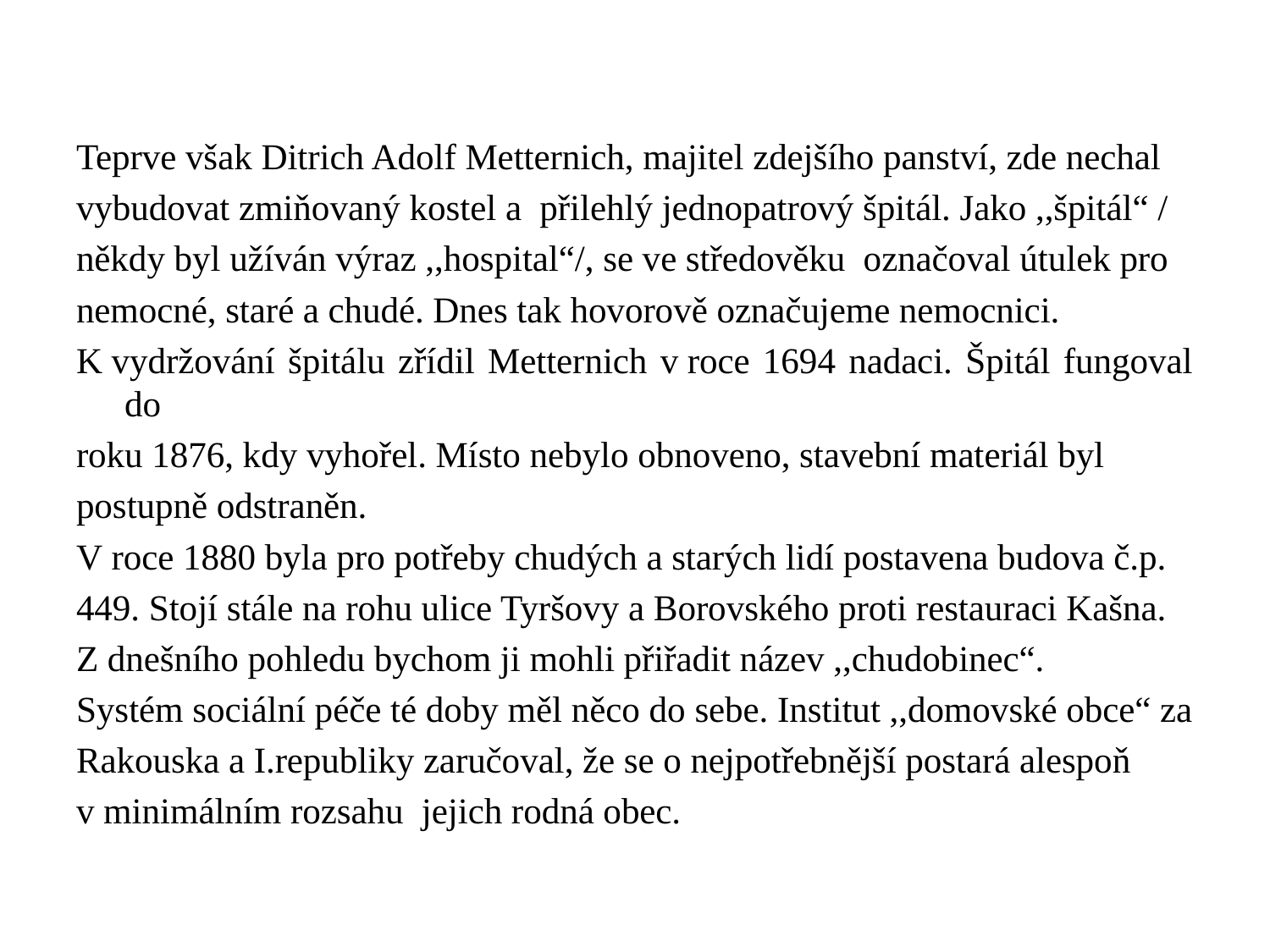

#

Teprve však Ditrich Adolf Metternich, majitel zdejšího panství, zde nechal
vybudovat zmiňovaný kostel a  přilehlý jednopatrový špitál. Jako ,,špitál“ /
někdy byl užíván výraz ,,hospital“/, se ve středověku  označoval útulek pro
nemocné, staré a chudé. Dnes tak hovorově označujeme nemocnici.
K vydržování špitálu zřídil Metternich v roce 1694 nadaci. Špitál fungoval do
roku 1876, kdy vyhořel. Místo nebylo obnoveno, stavební materiál byl
postupně odstraněn.
V roce 1880 byla pro potřeby chudých a starých lidí postavena budova č.p.
449. Stojí stále na rohu ulice Tyršovy a Borovského proti restauraci Kašna.
Z dnešního pohledu bychom ji mohli přiřadit název ,,chudobinec“.
Systém sociální péče té doby měl něco do sebe. Institut ,,domovské obce“ za
Rakouska a I.republiky zaručoval, že se o nejpotřebnější postará alespoň
v minimálním rozsahu  jejich rodná obec.